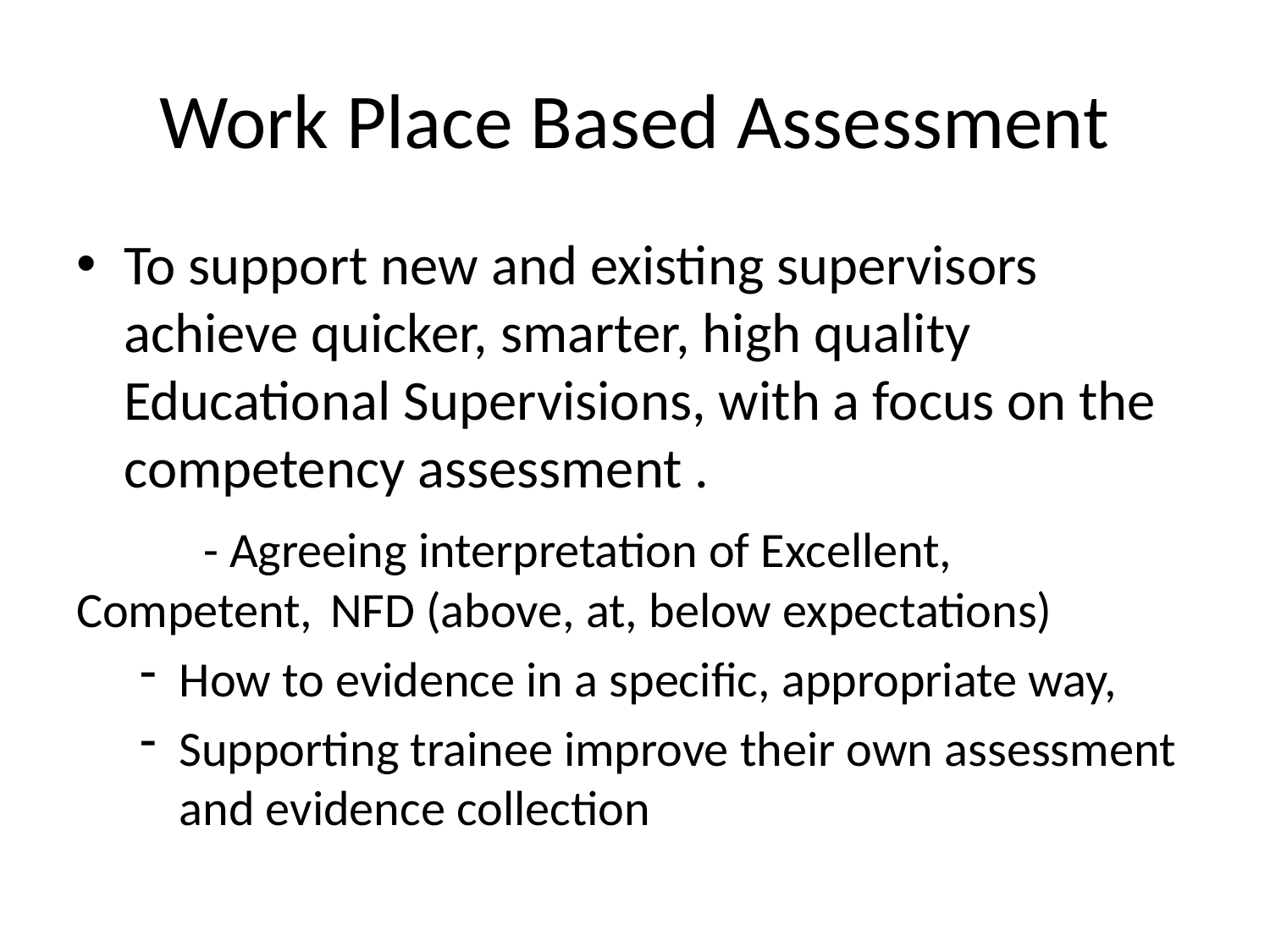

# Work Place Based Assessment
To support new and existing supervisors achieve quicker, smarter, high quality Educational Supervisions, with a focus on the competency assessment .
	- Agreeing interpretation of Excellent, 	Competent, 	NFD (above, at, below expectations)
How to evidence in a specific, appropriate way,
Supporting trainee improve their own assessment and evidence collection